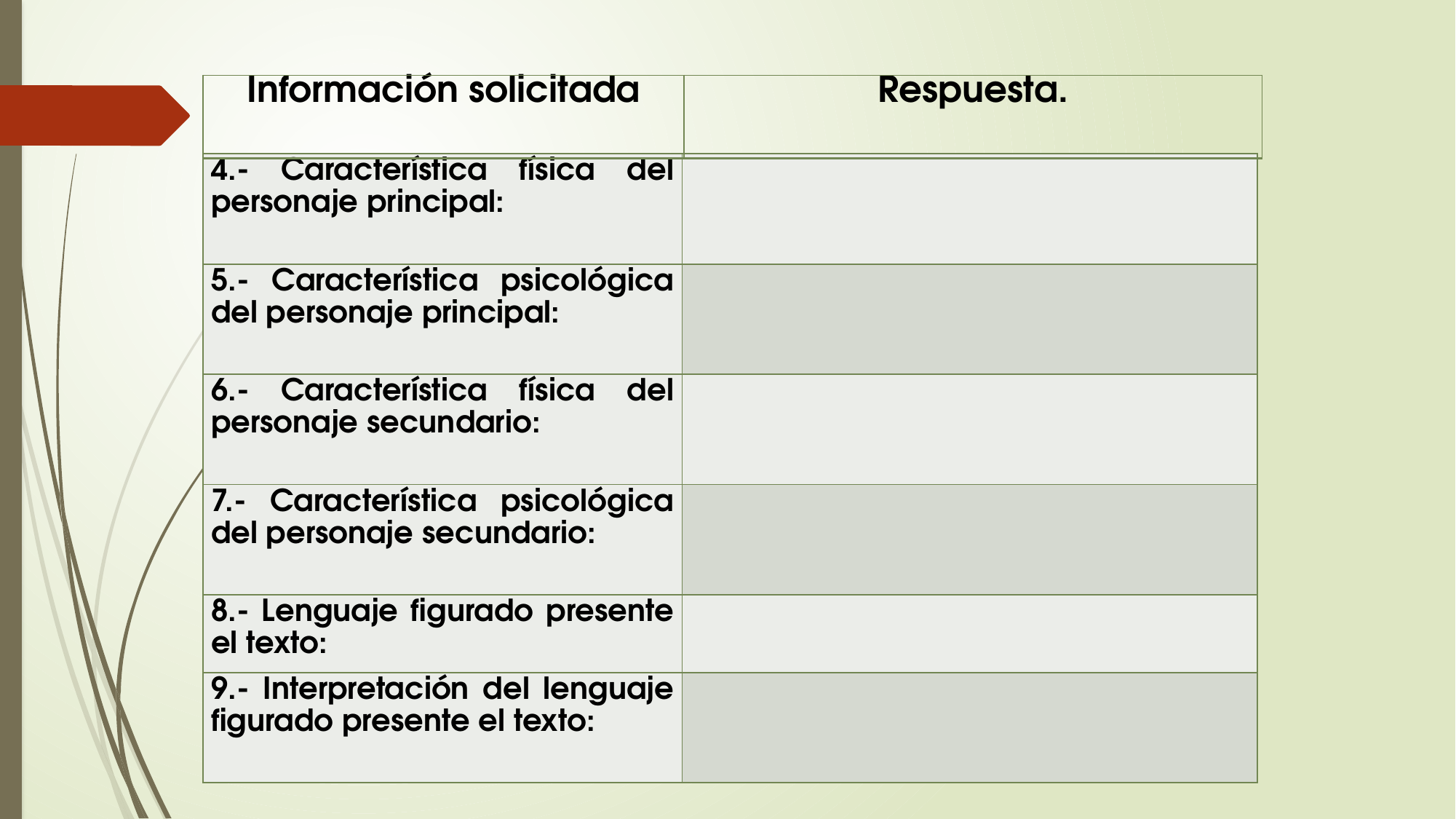

| Información solicitada | Respuesta. |
| --- | --- |
| 4.- Característica física del personaje principal: |  |
| --- | --- |
| 5.- Característica psicológica del personaje principal: |  |
| 6.- Característica física del personaje secundario: |  |
| 7.- Característica psicológica del personaje secundario: |  |
| 8.- Lenguaje figurado presente el texto: |  |
| 9.- Interpretación del lenguaje figurado presente el texto: |  |